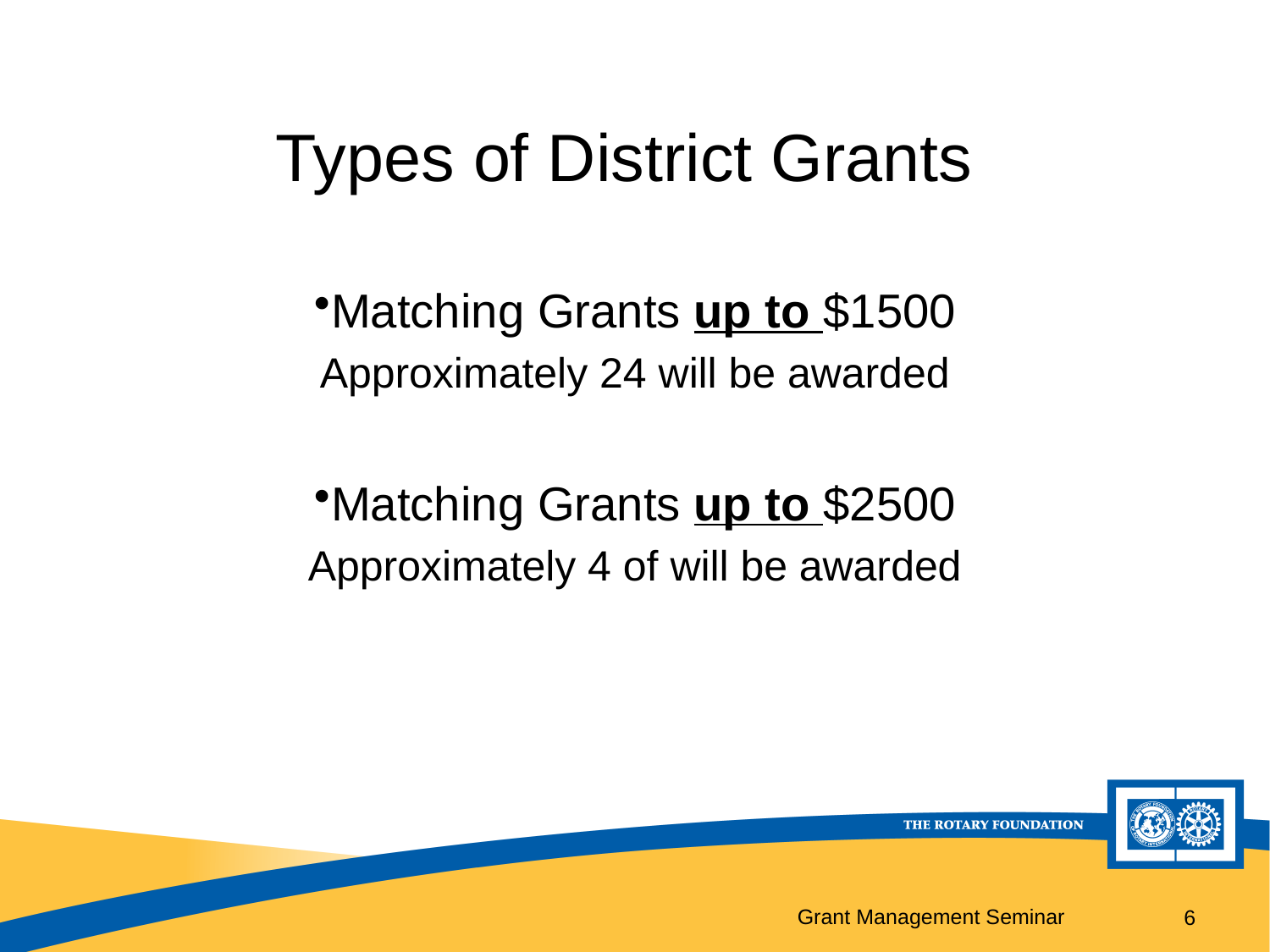

# Types of District Grants
Matching Grants up to $1500
Approximately 24 will be awarded

Matching Grants up to $2500
Approximately 4 of will be awarded
6